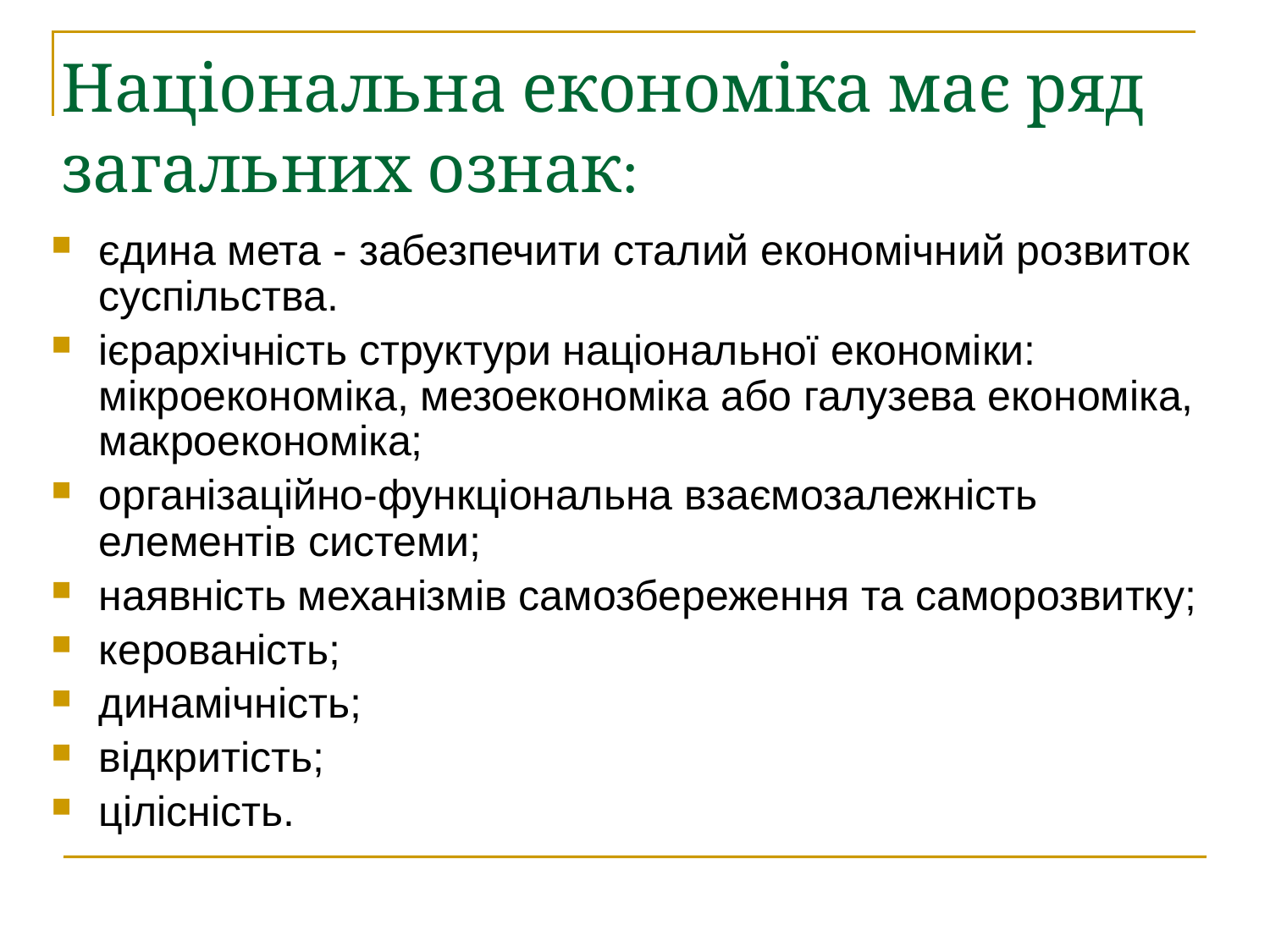

# Національна економіка має ряд загальних ознак:
єдина мета - забезпечити сталий економічний розвиток суспільства.
ієрархічність структури національної економіки: мікроекономіка, мезоекономіка або галузева економіка, макроекономіка;
організаційно-функціональна взаємозалежність елементів системи;
наявність механізмів самозбереження та саморозвитку;
керованість;
динамічність;
відкритість;
цілісність.